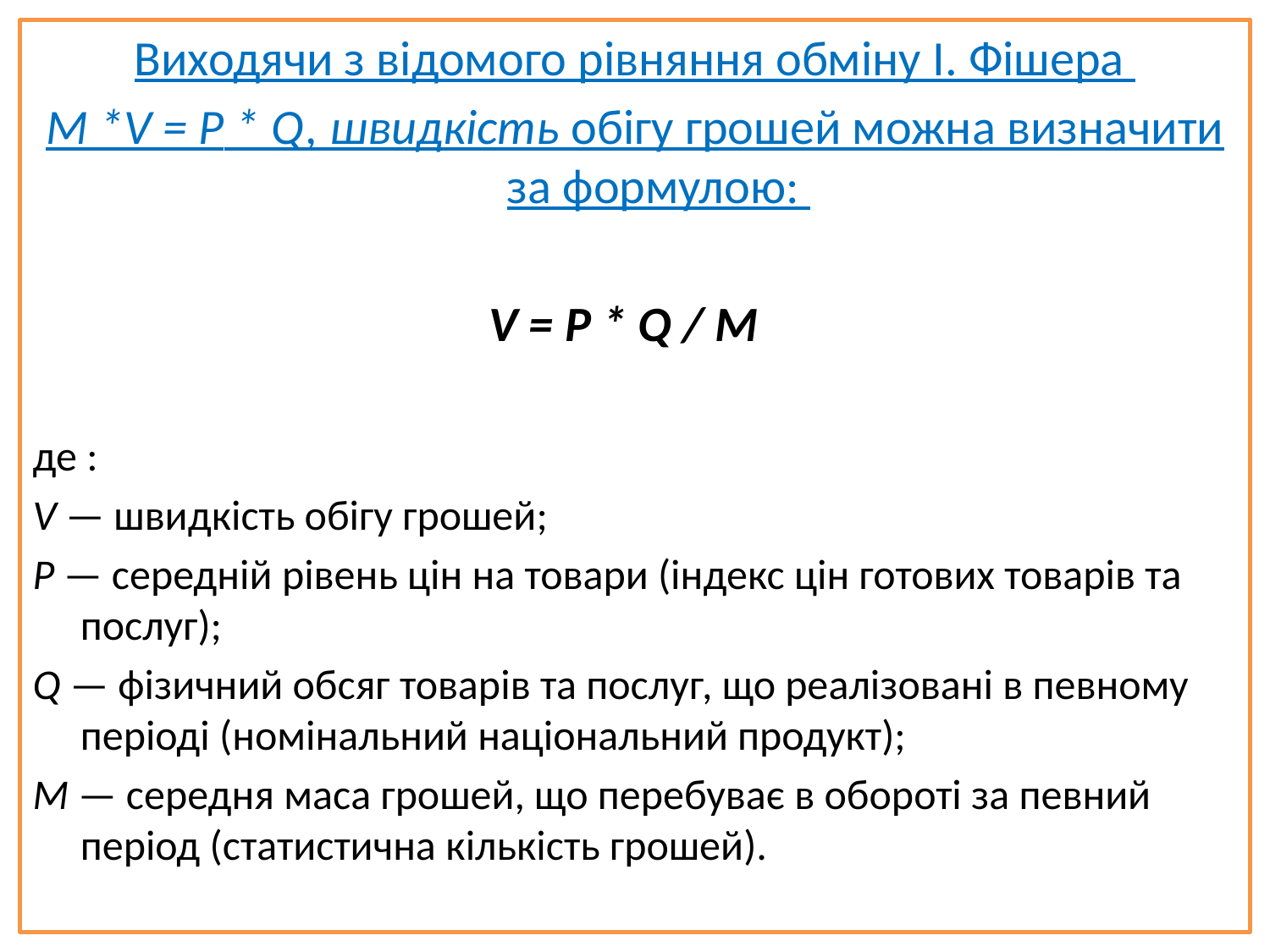

Виходячи з відомого рівняння обміну І. Фішера
М *V = P * Q, швидкість обігу грошей можна визначити за формулою:

V = P * Q / M

де :
V — швидкість обігу грошей;
Р — середній рівень цін на товари (індекс цін готових товарів та послуг);
Q — фізичний обсяг товарів та послуг, що реалізовані в певному періоді (номінальний національний продукт);
М — середня маса грошей, що перебуває в обороті за певний період (статистична кількість грошей).